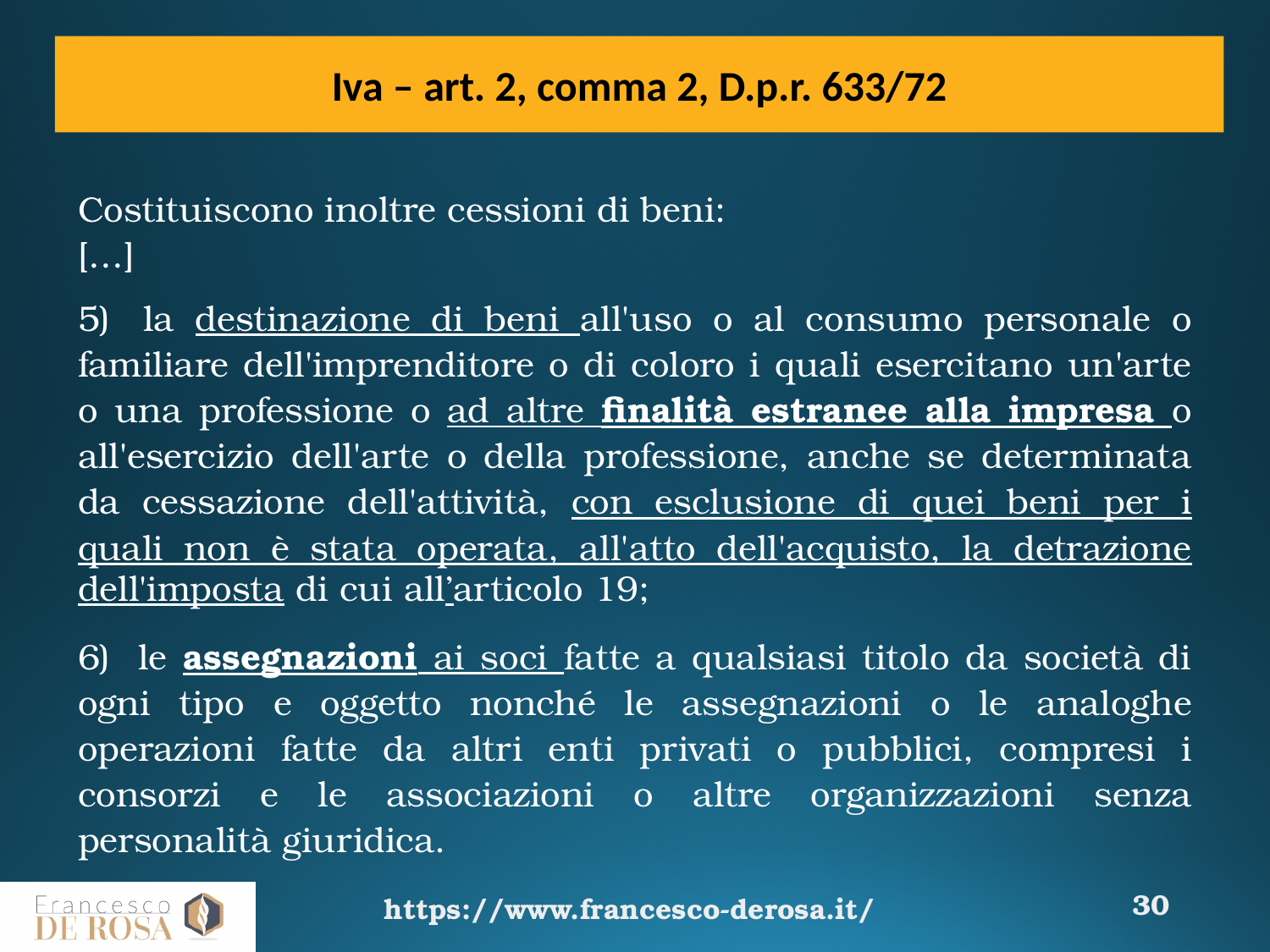

Iva – art. 2, comma 2, D.p.r. 633/72

Costituiscono inoltre cessioni di beni:
[…]

5)  la destinazione di beni all'uso o al consumo personale o familiare dell'imprenditore o di coloro i quali esercitano un'arte o una professione o ad altre finalità estranee alla impresa o all'esercizio dell'arte o della professione, anche se determinata da cessazione dell'attività, con esclusione di quei beni per i quali non è stata operata, all'atto dell'acquisto, la detrazione dell'imposta di cui all’articolo 19;

6)  le assegnazioni ai soci fatte a qualsiasi titolo da società di ogni tipo e oggetto nonché le assegnazioni o le analoghe operazioni fatte da altri enti privati o pubblici, compresi i consorzi e le associazioni o altre organizzazioni senza personalità giuridica.

https://www.francesco-derosa.it/
30